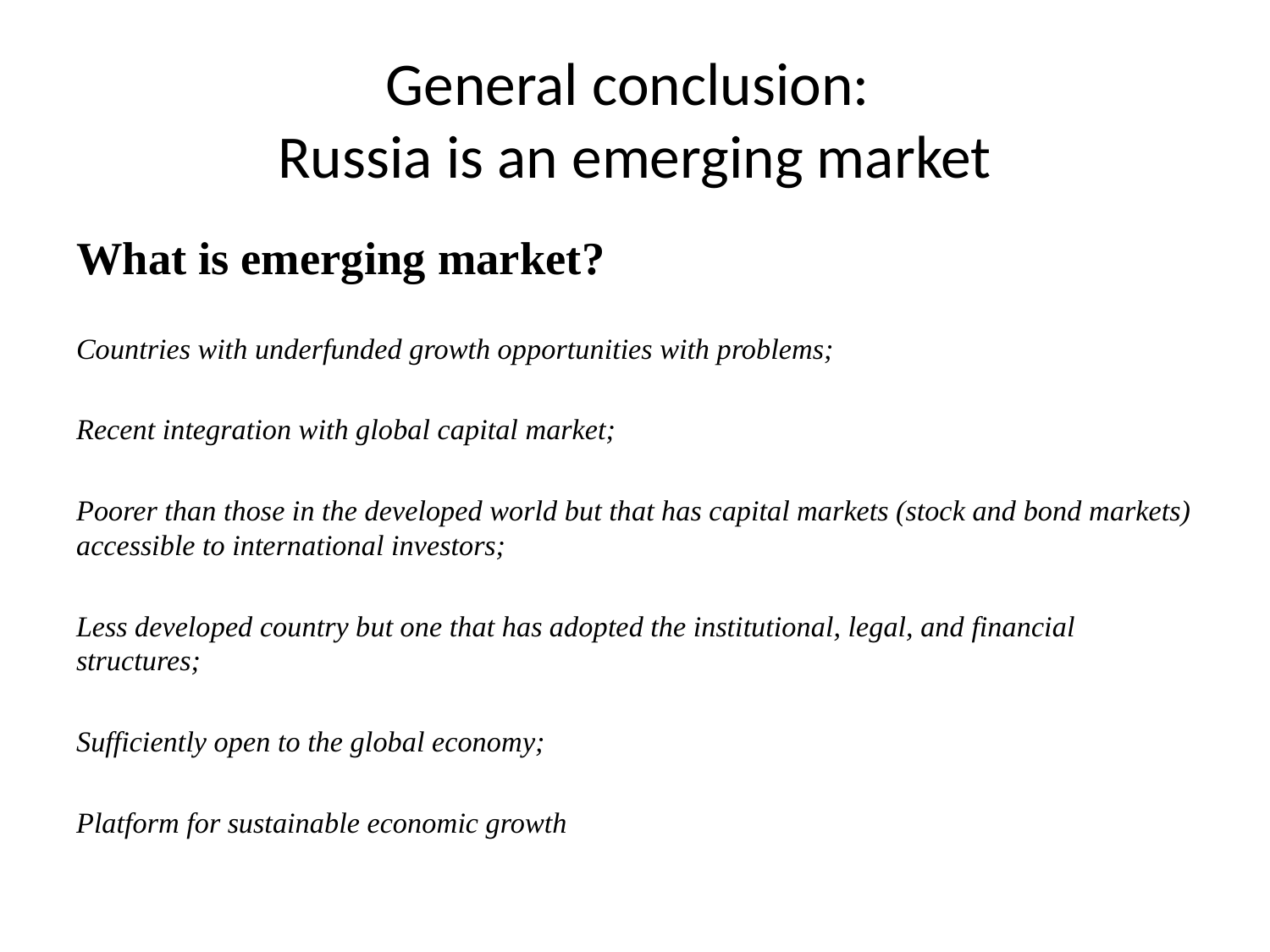

# General conclusion: Russia is an emerging market
What is emerging market?

Countries with underfunded growth opportunities with problems;

Recent integration with global capital market;

Poorer than those in the developed world but that has capital markets (stock and bond markets) accessible to international investors;

Less developed country but one that has adopted the institutional, legal, and financial structures;

Sufficiently open to the global economy;

Platform for sustainable economic growth